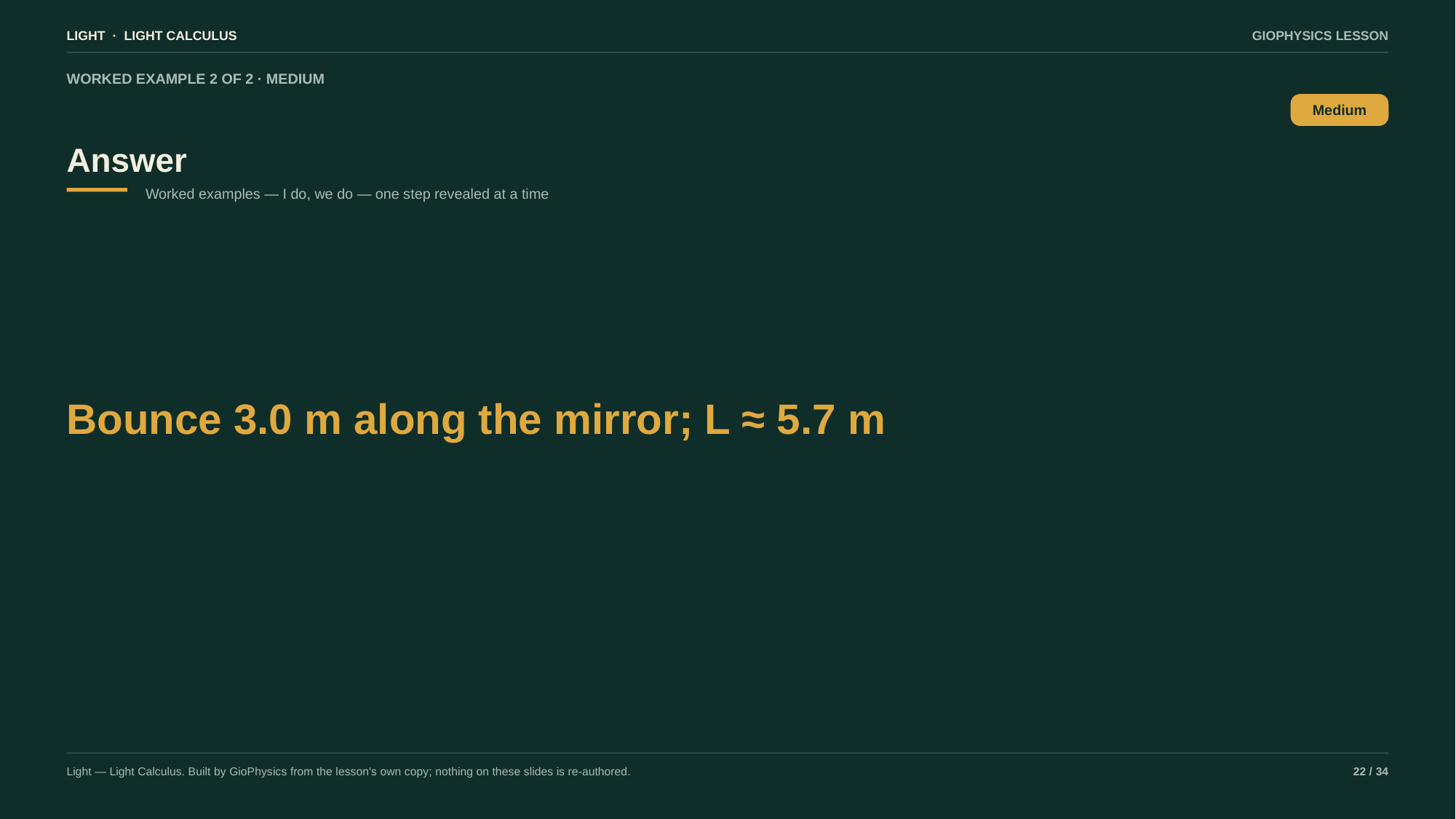

LIGHT  ·  LIGHT CALCULUS
GIOPHYSICS LESSON

WORKED EXAMPLE 2 OF 2 · MEDIUM
Answer

Medium
Worked examples — I do, we do — one step revealed at a time

Bounce 3.0 m along the mirror; L ≈ 5.7 m

Light — Light Calculus. Built by GioPhysics from the lesson's own copy; nothing on these slides is re-authored.
22 / 34